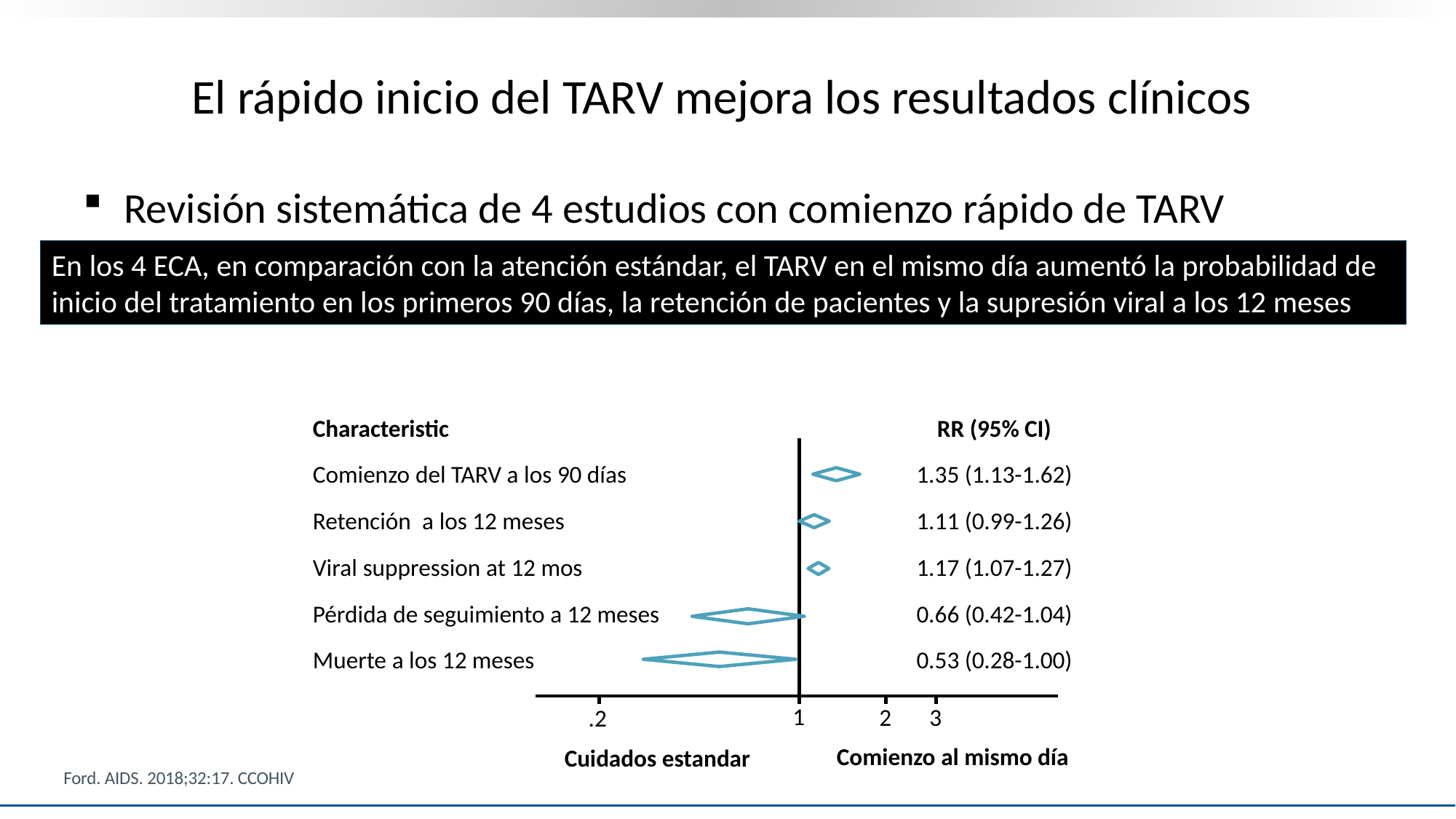

# El rápido inicio del TARV mejora los resultados clínicos
Revisión sistemática de 4 estudios con comienzo rápido de TARV
En los 4 ECA, en comparación con la atención estándar, el TARV en el mismo día aumentó la probabilidad de inicio del tratamiento en los primeros 90 días, la retención de pacientes y la supresión viral a los 12 meses
Characteristic

Comienzo del TARV a los 90 días
Retención  a los 12 meses

Viral suppression at 12 mos

Pérdida de seguimiento a 12 meses

Muerte a los 12 meses
RR (95% CI)

1.35 (1.13-1.62)
1.11 (0.99-1.26)

1.17 (1.07-1.27)

0.66 (0.42-1.04)

0.53 (0.28-1.00)

1
3
2
.2
Comienzo al mismo día
Cuidados estandar
Ford. AIDS. 2018;32:17. CCOHIV